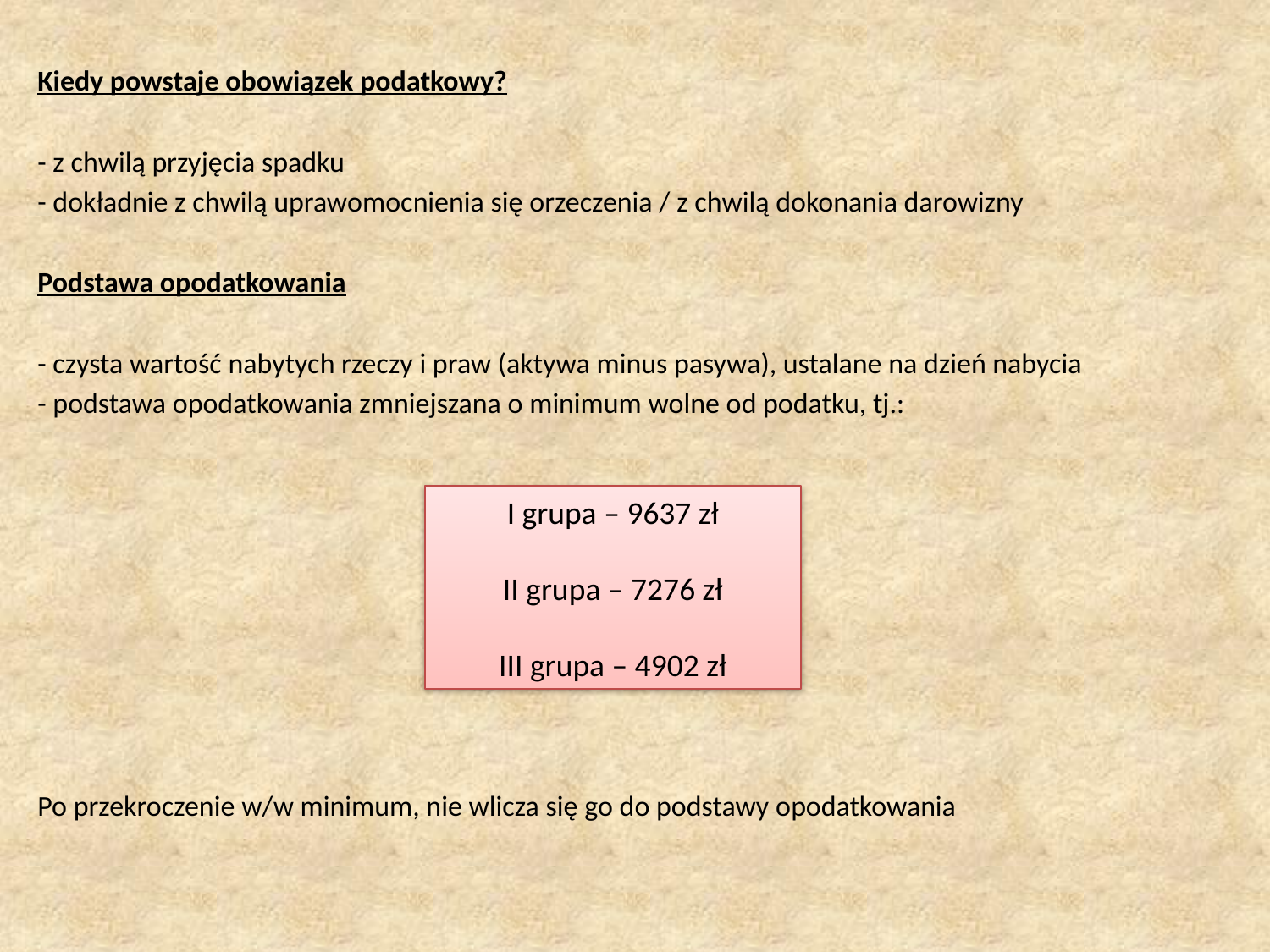

Kiedy powstaje obowiązek podatkowy?

- z chwilą przyjęcia spadku
- dokładnie z chwilą uprawomocnienia się orzeczenia / z chwilą dokonania darowizny

Podstawa opodatkowania

- czysta wartość nabytych rzeczy i praw (aktywa minus pasywa), ustalane na dzień nabycia
- podstawa opodatkowania zmniejszana o minimum wolne od podatku, tj.:

Po przekroczenie w/w minimum, nie wlicza się go do podstawy opodatkowania
I grupa – 9637 zł

II grupa – 7276 zł

III grupa – 4902 zł